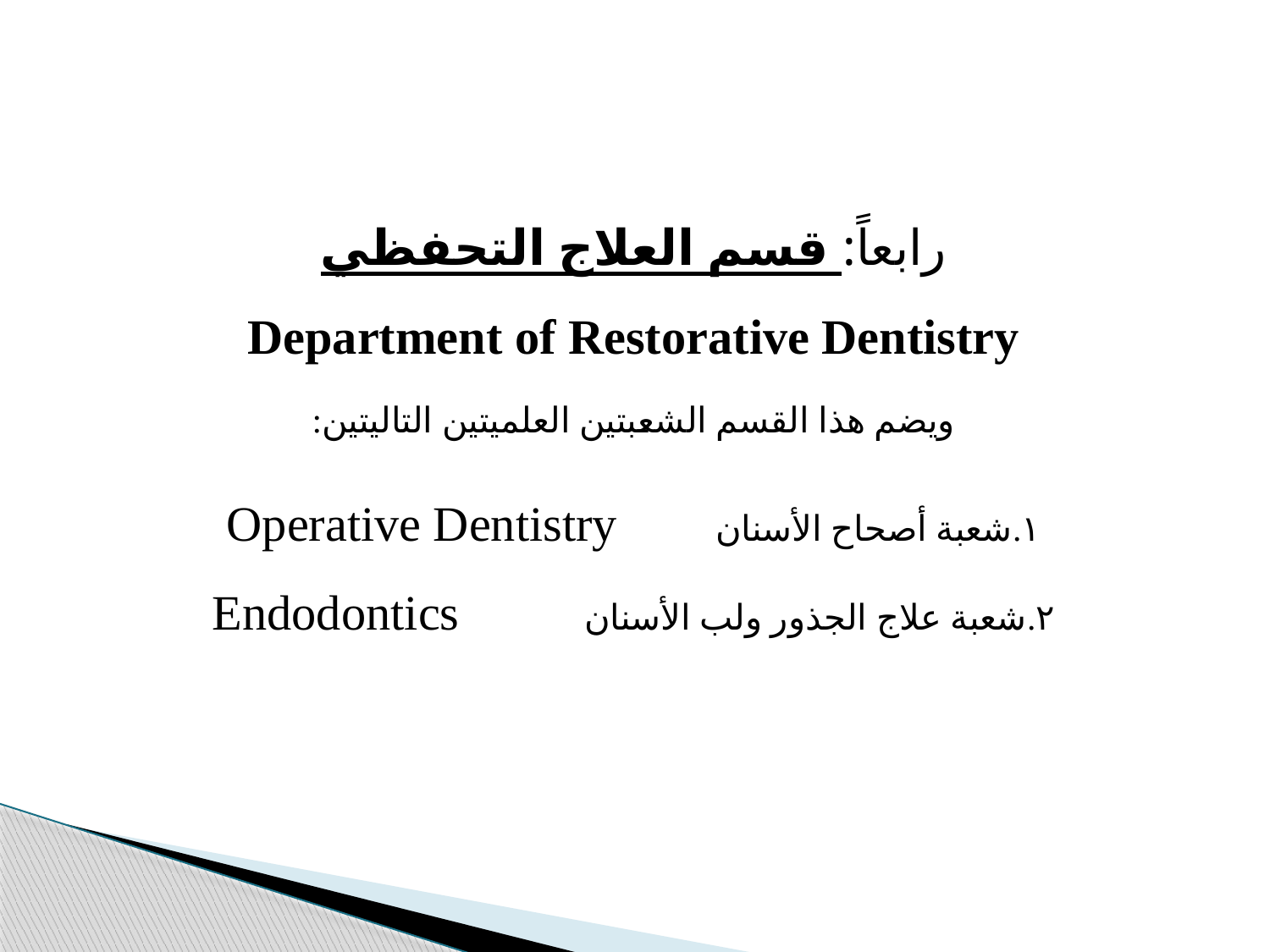

رابعاً: قسم العلاج التحفظي
Department of Restorative Dentistry

ويضم هذا القسم الشعبتين العلميتين التاليتين:

١.شعبة أصحاح الأسنان           Operative Dentistry
٢.شعبة علاج الجذور ولب الأسنان              Endodontics